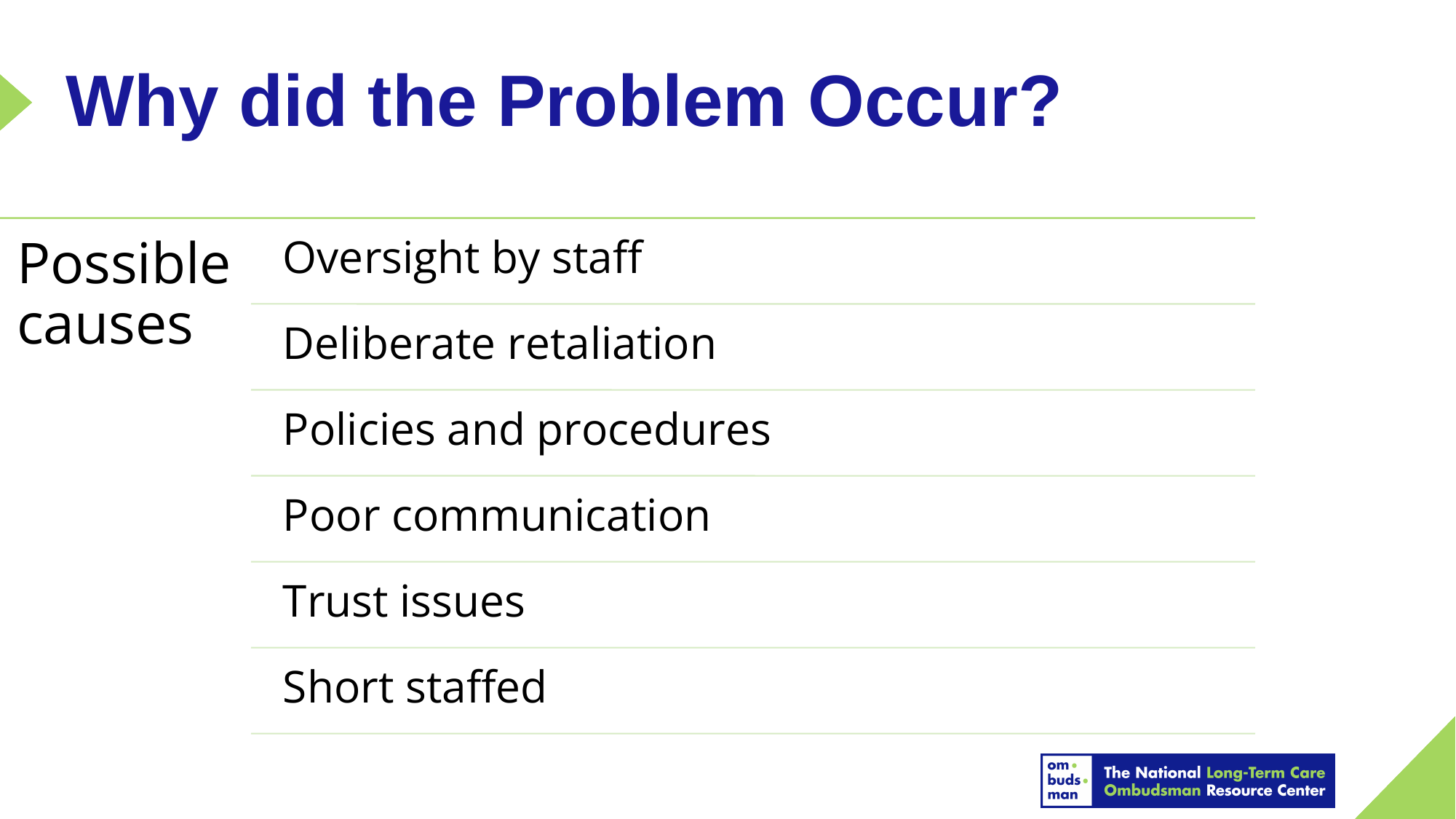

# Why did the Problem Occur?
Possible causes
Oversight by staff
Deliberate retaliation
Policies and procedures
Poor communication
Trust issues
Short staffed